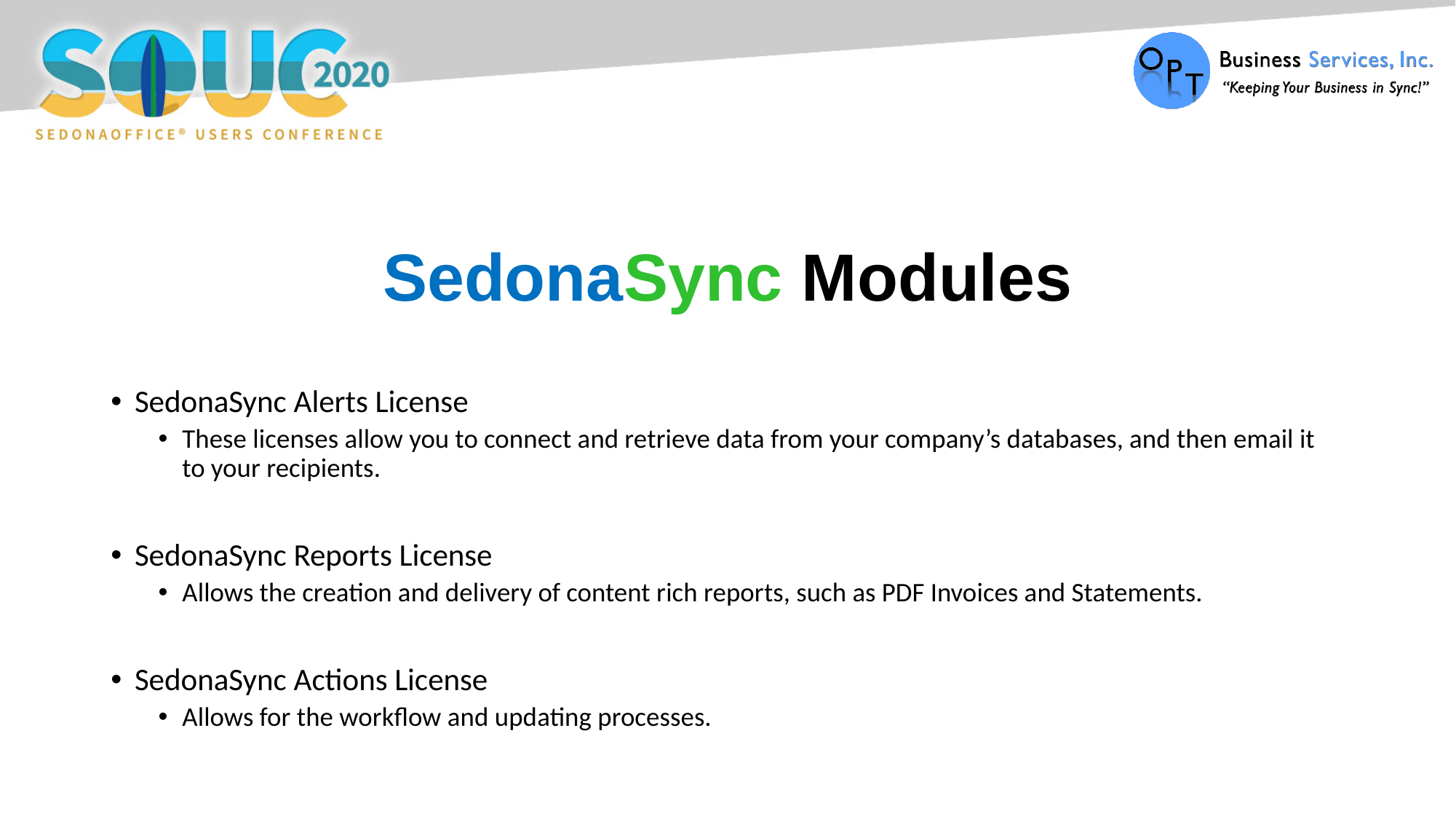

# SedonaSync Modules
SedonaSync Alerts License
These licenses allow you to connect and retrieve data from your company’s databases, and then email it to your recipients.

SedonaSync Reports License
Allows the creation and delivery of content rich reports, such as PDF Invoices and Statements.

SedonaSync Actions License
Allows for the workflow and updating processes.